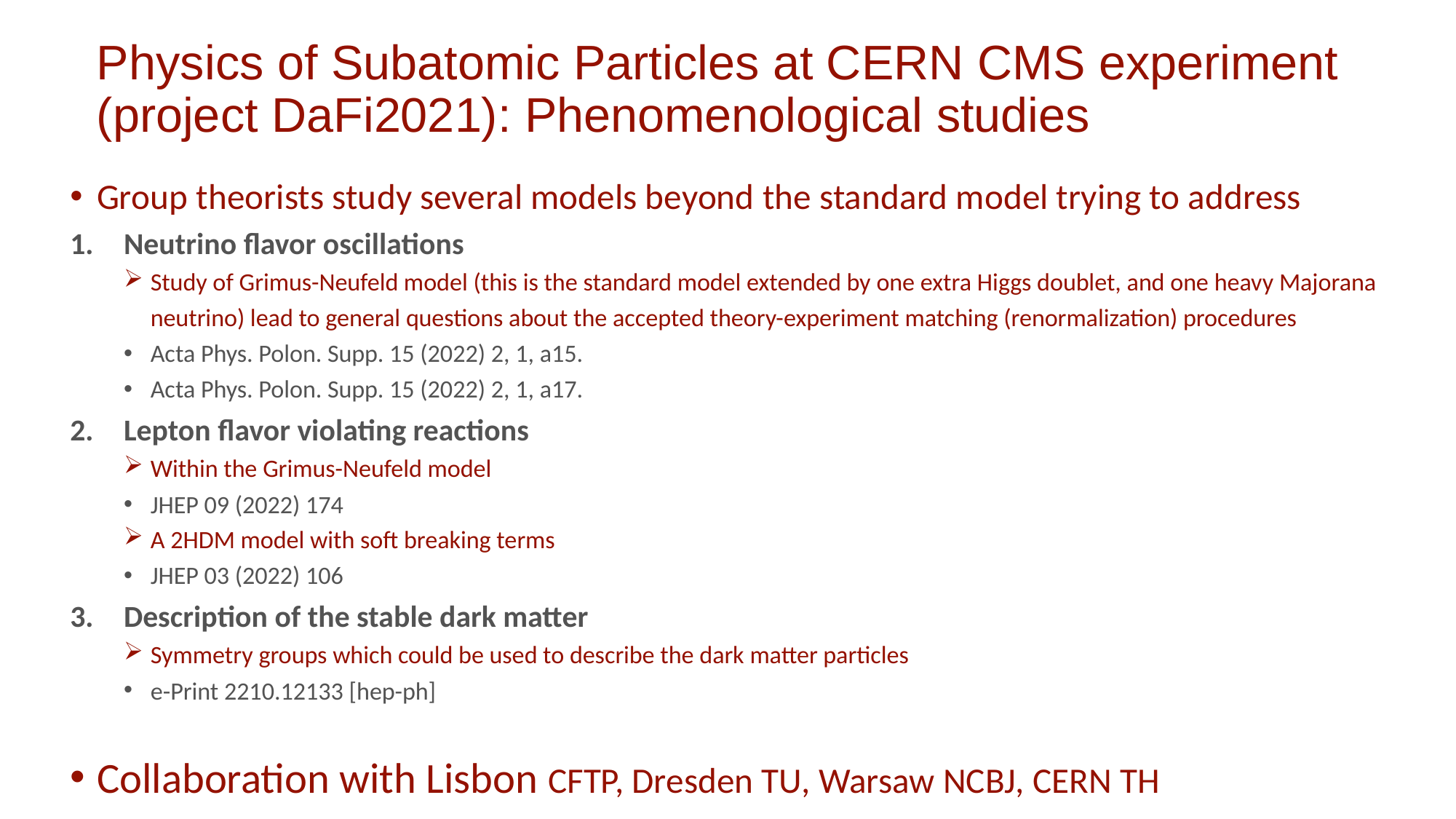

# Physics of Subatomic Particles at CERN CMS experiment (project DaFi2021): Phenomenological studies
Group theorists study several models beyond the standard model trying to address
Neutrino flavor oscillations
Study of Grimus-Neufeld model (this is the standard model extended by one extra Higgs doublet, and one heavy Majorana neutrino) lead to general questions about the accepted theory-experiment matching (renormalization) procedures
Acta Phys. Polon. Supp. 15 (2022) 2, 1, a15.
Acta Phys. Polon. Supp. 15 (2022) 2, 1, a17.
Lepton flavor violating reactions
Within the Grimus-Neufeld model
JHEP 09 (2022) 174
A 2HDM model with soft breaking terms
JHEP 03 (2022) 106
Description of the stable dark matter
Symmetry groups which could be used to describe the dark matter particles
e-Print 2210.12133 [hep-ph]
Collaboration with Lisbon CFTP, Dresden TU, Warsaw NCBJ, CERN TH